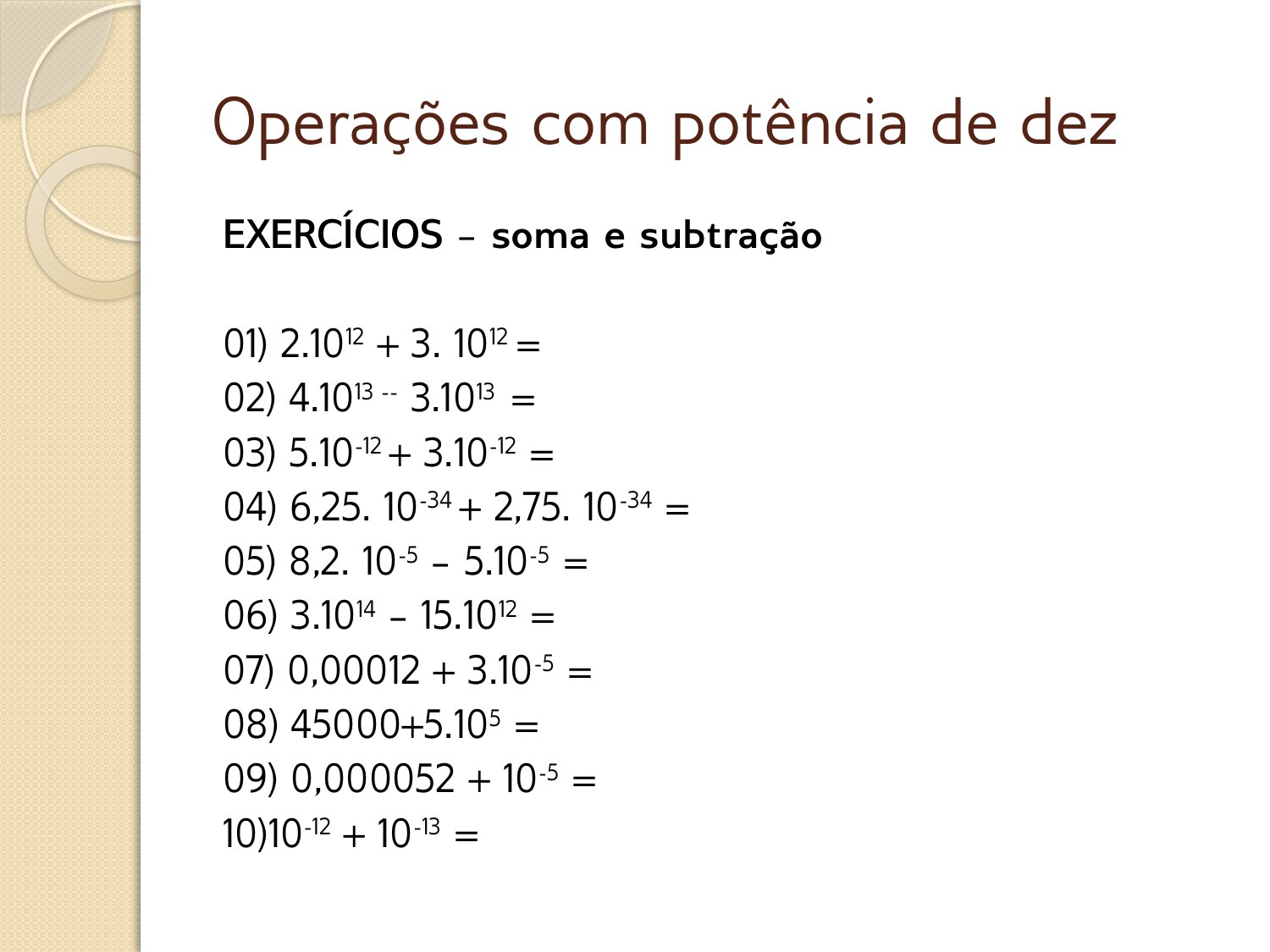

# Operações com potência de dez
EXERCÍCIOS – soma e subtração

01) 2.1012 + 3. 1012 =
02) 4.1013 -- 3.1013  =
03) 5.10-12 + 3.10-12 =
04) 6,25. 10-34 + 2,75. 10-34 =
05) 8,2. 10-5 – 5.10-5 =
06) 3.1014 – 15.1012 =
07) 0,00012 + 3.10-5 =
08) 45000+5.105 =
09) 0,000052 + 10-5 =
10)10-12 + 10-13 =